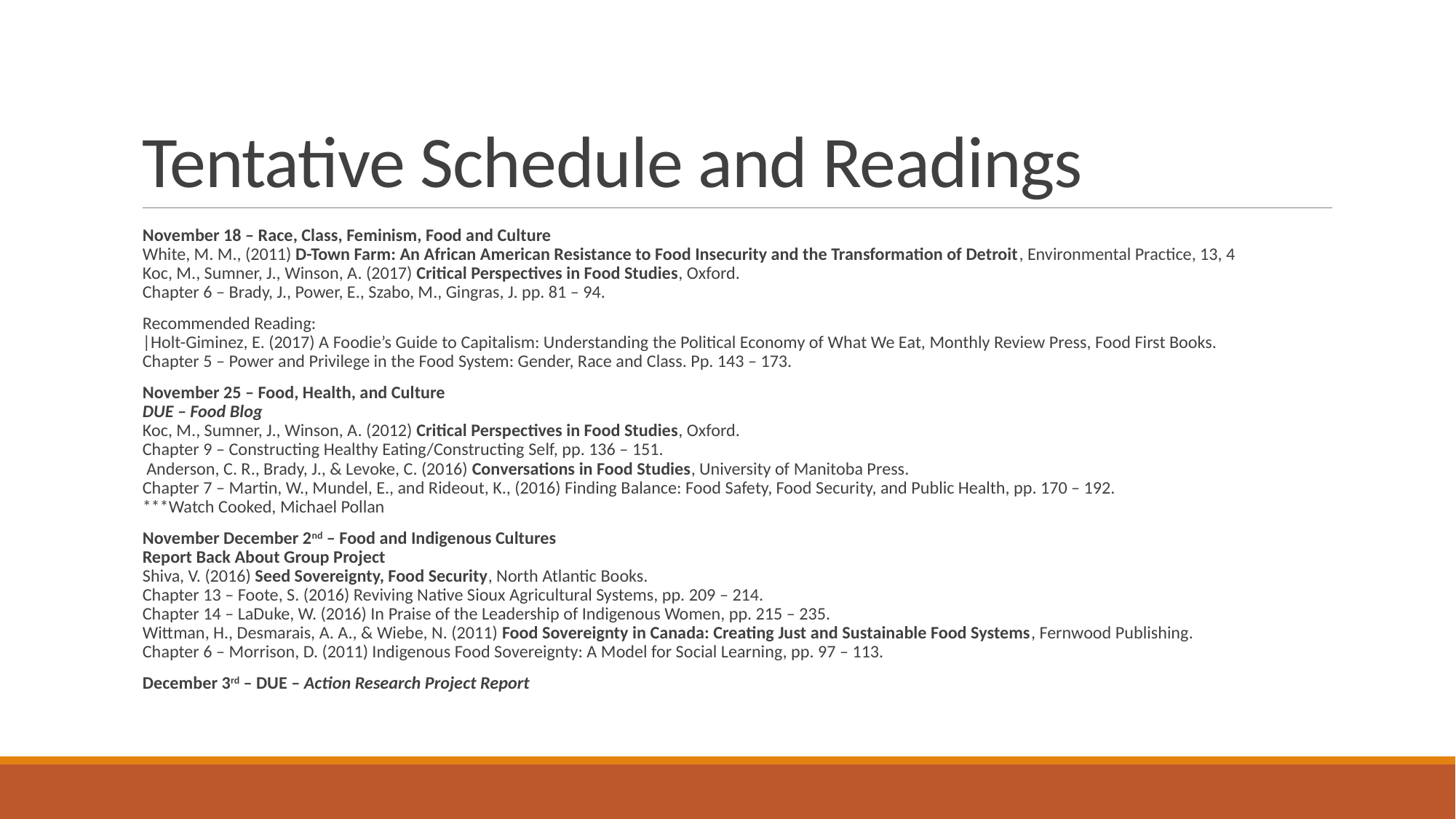

# Tentative Schedule and Readings
November 18 – Race, Class, Feminism, Food and Culture
White, M. M., (2011) D-Town Farm: An African American Resistance to Food Insecurity and the Transformation of Detroit, Environmental Practice, 13, 4
Koc, M., Sumner, J., Winson, A. (2017) Critical Perspectives in Food Studies, Oxford.
Chapter 6 – Brady, J., Power, E., Szabo, M., Gingras, J. pp. 81 – 94.
Recommended Reading:
|Holt-Giminez, E. (2017) A Foodie’s Guide to Capitalism: Understanding the Political Economy of What We Eat, Monthly Review Press, Food First Books.
Chapter 5 – Power and Privilege in the Food System: Gender, Race and Class. Pp. 143 – 173.
November 25 – Food, Health, and Culture
DUE – Food Blog
Koc, M., Sumner, J., Winson, A. (2012) Critical Perspectives in Food Studies, Oxford.
Chapter 9 – Constructing Healthy Eating/Constructing Self, pp. 136 – 151.
 Anderson, C. R., Brady, J., & Levoke, C. (2016) Conversations in Food Studies, University of Manitoba Press.
Chapter 7 – Martin, W., Mundel, E., and Rideout, K., (2016) Finding Balance: Food Safety, Food Security, and Public Health, pp. 170 – 192.
***Watch Cooked, Michael Pollan
November December 2nd – Food and Indigenous Cultures
Report Back About Group Project
Shiva, V. (2016) Seed Sovereignty, Food Security, North Atlantic Books.
Chapter 13 – Foote, S. (2016) Reviving Native Sioux Agricultural Systems, pp. 209 – 214.
Chapter 14 – LaDuke, W. (2016) In Praise of the Leadership of Indigenous Women, pp. 215 – 235.
Wittman, H., Desmarais, A. A., & Wiebe, N. (2011) Food Sovereignty in Canada: Creating Just and Sustainable Food Systems, Fernwood Publishing.
Chapter 6 – Morrison, D. (2011) Indigenous Food Sovereignty: A Model for Social Learning, pp. 97 – 113.
December 3rd – DUE – Action Research Project Report